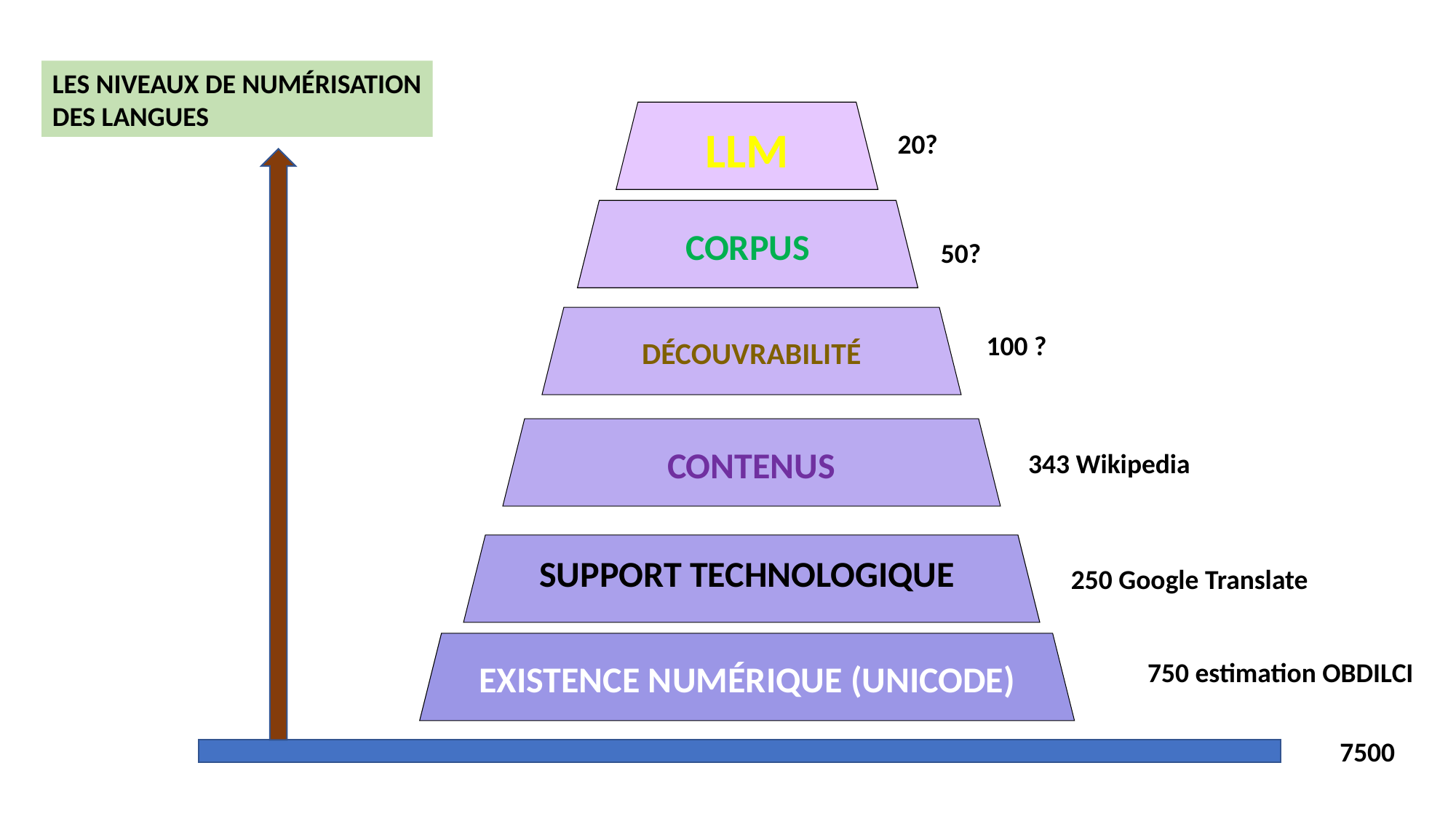

LES NIVEAUX DE NUMÉRISATION
DES LANGUES
LLM
20?

CORPUS
50?
DÉCOUVRABILITÉ
100 ?
CONTENUS
343 Wikipedia

SUPPORT TECHNOLOGIQUE
250 Google Translate
EXISTENCE NUMÉRIQUE (UNICODE)
750 estimation OBDILCI
7500